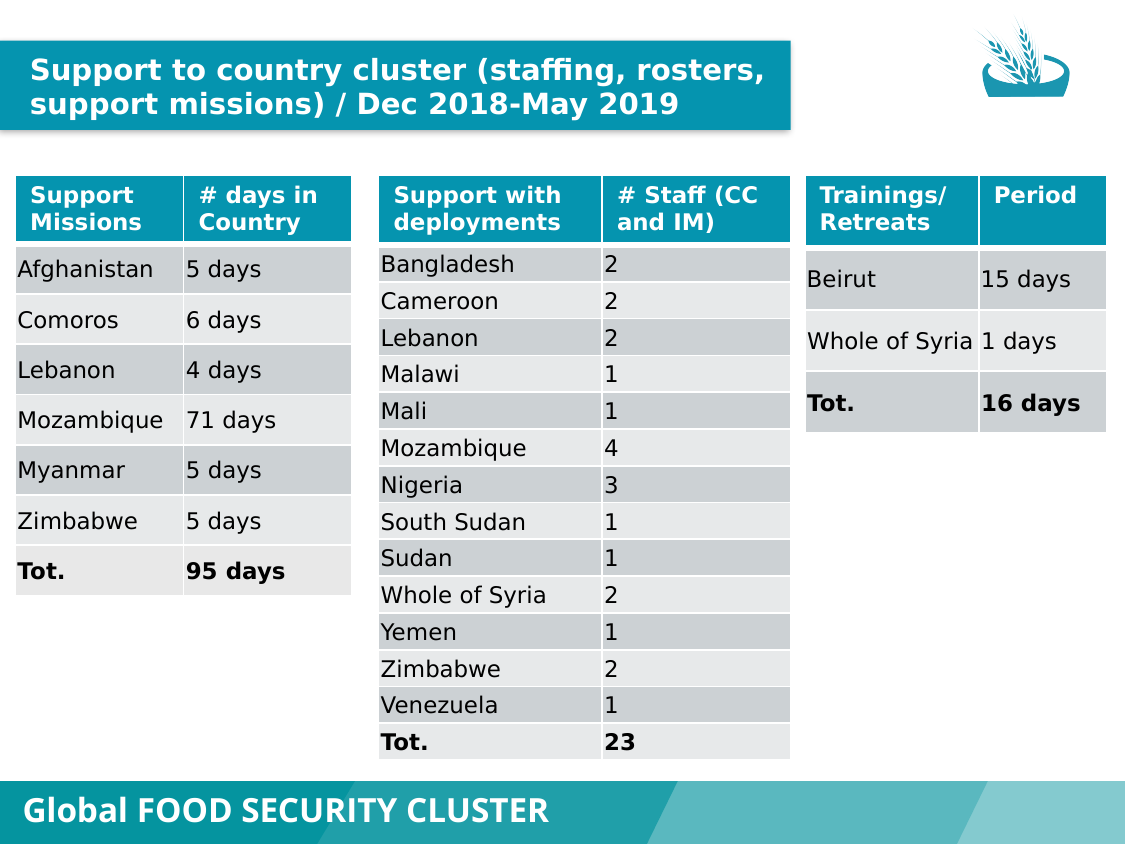

Support to country cluster (staffing, rosters, support missions) / Dec 2018-May 2019

| Support Missions | # days in Country |
| --- | --- |
| Afghanistan | 5 days |
| Comoros | 6 days |
| Lebanon | 4 days |
| Mozambique | 71 days |
| Myanmar | 5 days |
| Zimbabwe | 5 days |
| Tot. | 95 days |
| Trainings/ Retreats | Period |
| --- | --- |
| Beirut | 15 days |
| Whole of Syria | 1 days |
| Tot. | 16 days |
| Support with deployments | # Staff (CC and IM) |
| --- | --- |
| Bangladesh | 2 |
| Cameroon | 2 |
| Lebanon | 2 |
| Malawi | 1 |
| Mali | 1 |
| Mozambique | 4 |
| Nigeria | 3 |
| South Sudan | 1 |
| Sudan | 1 |
| Whole of Syria | 2 |
| Yemen | 1 |
| Zimbabwe | 2 |
| Venezuela | 1 |
| Tot. | 23 |